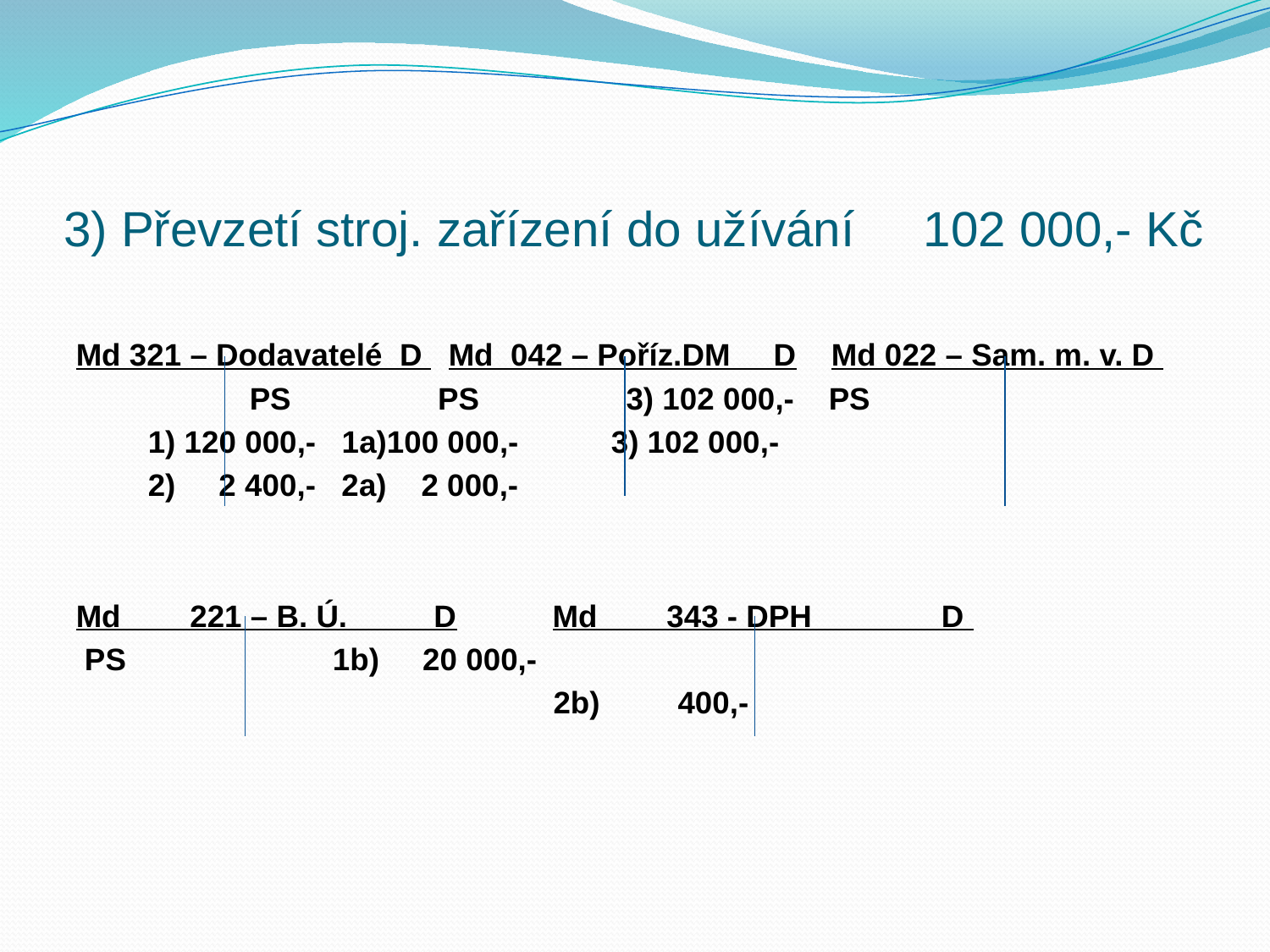

# 3) Převzetí stroj. zařízení do užívání     102 000,- Kč

Md 321 – Dodavatelé  D   Md  042 – Poříz.DM     D    Md 022 – Sam. m. v. D
                    PS                 PS                 3) 102 000,-    PS
		    1) 120 000,-   1a)100 000,-		3) 102 000,-
		    2)     2 400,-   2a)    2 000,-

Md        221 – B. Ú.          D           Md        343 - DPH               D
 PS       			           1b)     20 000,-
                                                       2b)         400,-